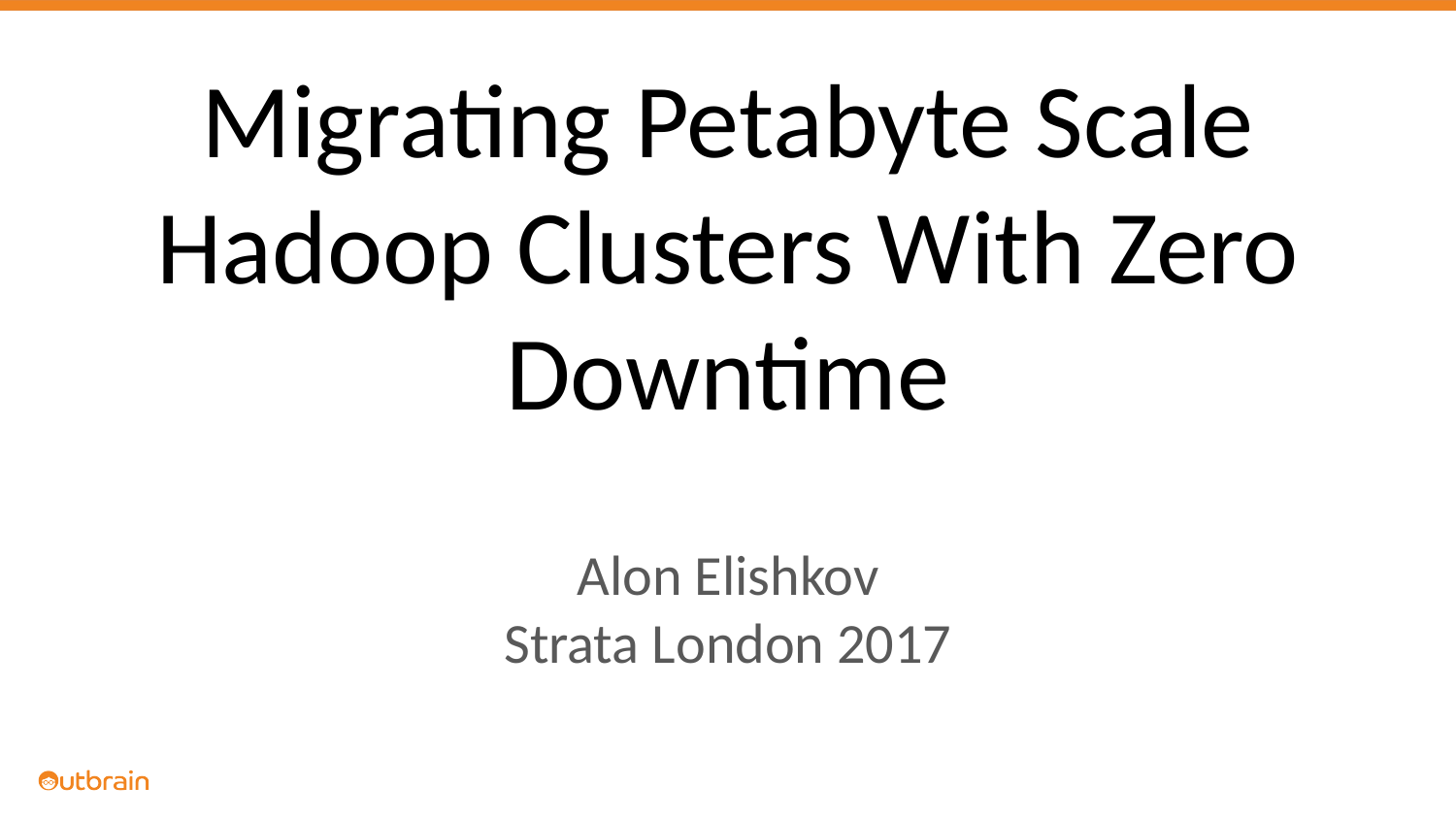

# Migrating Petabyte Scale Hadoop Clusters With Zero Downtime
Alon Elishkov
Strata London 2017